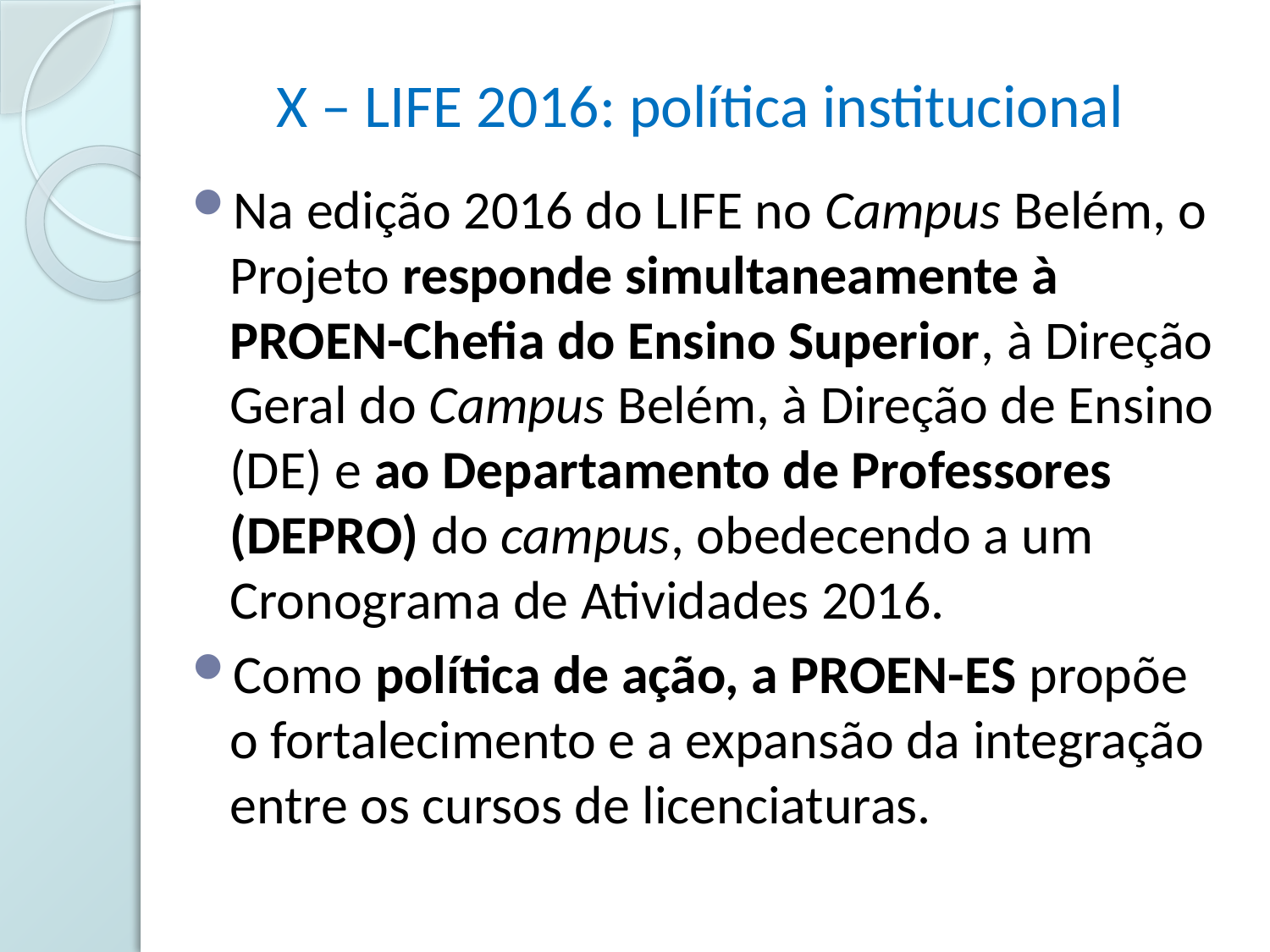

# X – LIFE 2016: política institucional
Na edição 2016 do LIFE no Campus Belém, o Projeto responde simultaneamente à PROEN-Chefia do Ensino Superior, à Direção Geral do Campus Belém, à Direção de Ensino (DE) e ao Departamento de Professores (DEPRO) do campus, obedecendo a um Cronograma de Atividades 2016.
Como política de ação, a PROEN-ES propõe o fortalecimento e a expansão da integração entre os cursos de licenciaturas.